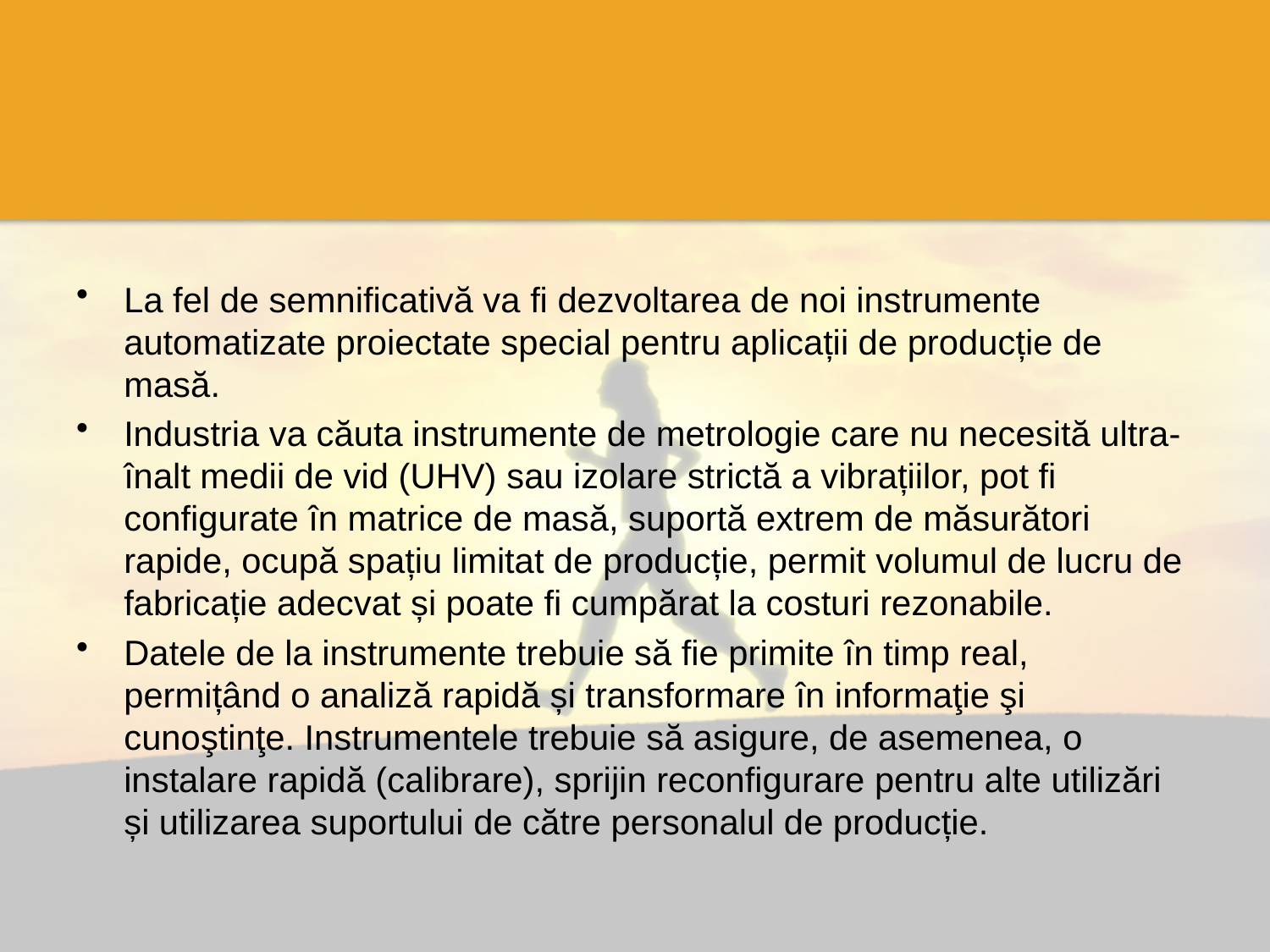

#
La fel de semnificativă va fi dezvoltarea de noi instrumente automatizate proiectate special pentru aplicații de producție de masă.
Industria va căuta instrumente de metrologie care nu necesită ultra-înalt medii de vid (UHV) sau izolare strictă a vibrațiilor, pot fi configurate în matrice de masă, suportă extrem de măsurători rapide, ocupă spațiu limitat de producție, permit volumul de lucru de fabricație adecvat și poate fi cumpărat la costuri rezonabile.
Datele de la instrumente trebuie să fie primite în timp real, permițând o analiză rapidă și transformare în informaţie şi cunoştinţe. Instrumentele trebuie să asigure, de asemenea, o instalare rapidă (calibrare), sprijin reconfigurare pentru alte utilizări și utilizarea suportului de către personalul de producție.